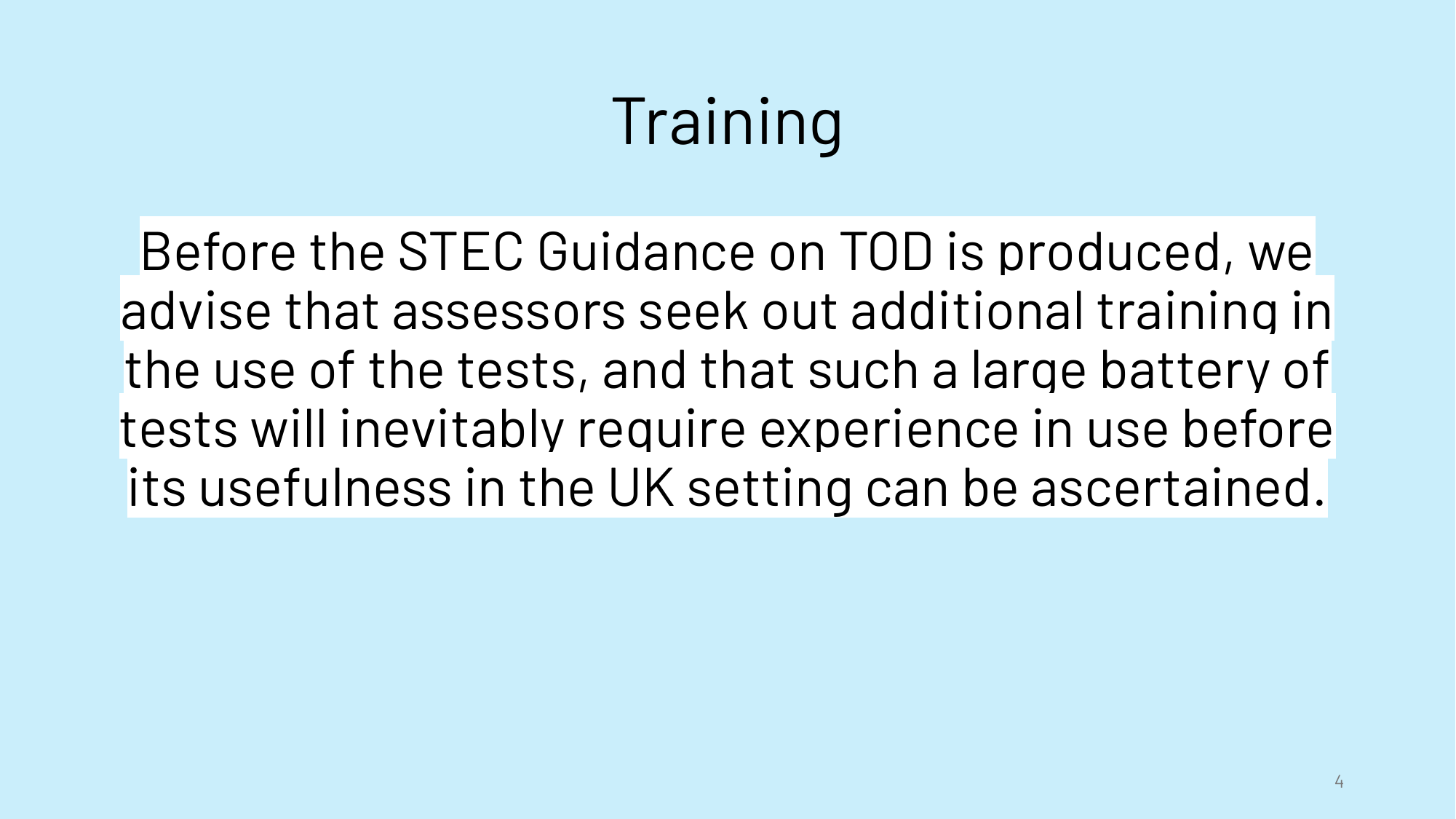

# Training
Before the STEC Guidance on TOD is produced, we advise that assessors seek out additional training in the use of the tests, and that such a large battery of tests will inevitably require experience in use before its usefulness in the UK setting can be ascertained.
4